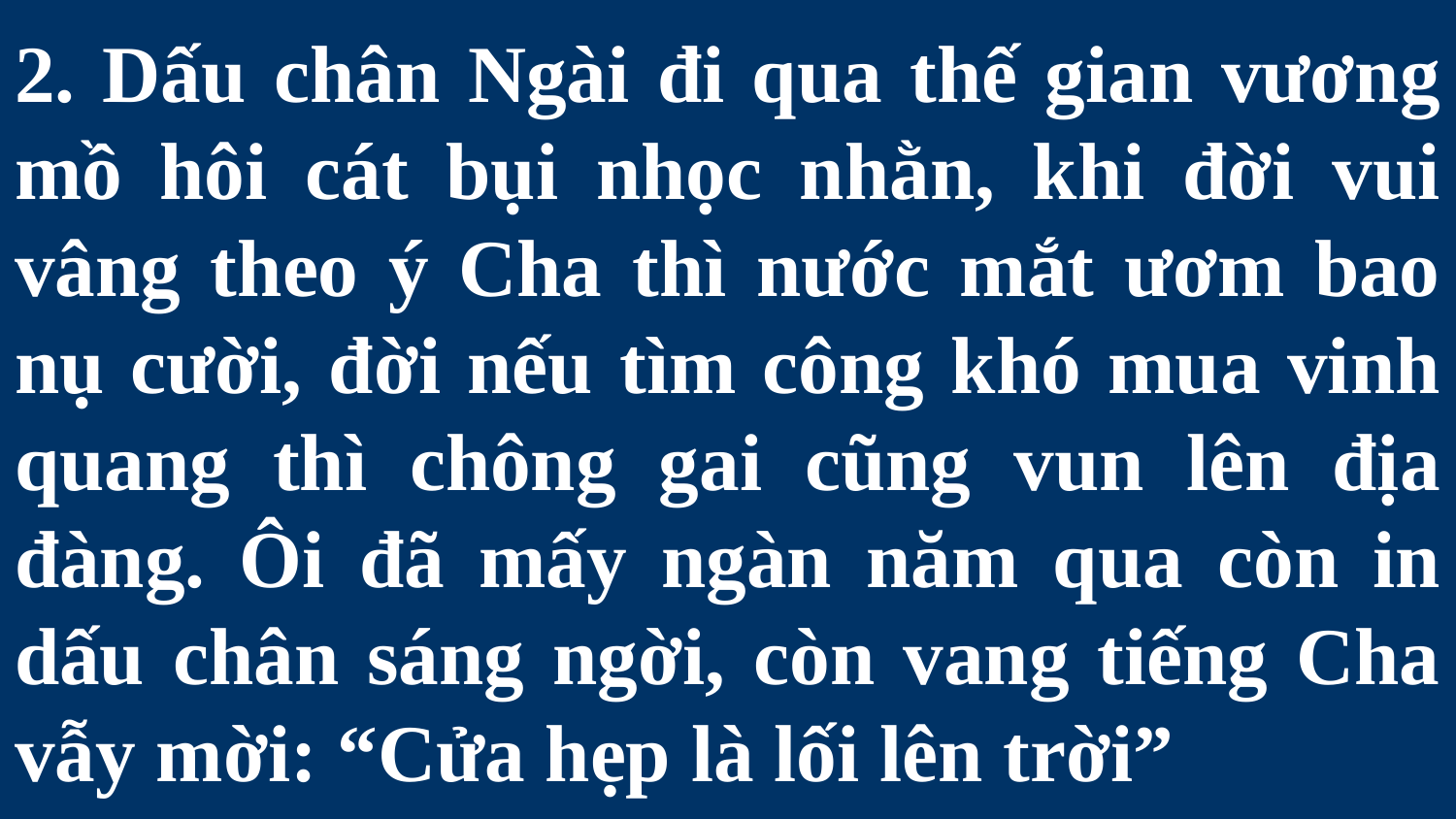

# 2. Dấu chân Ngài đi qua thế gian vương mồ hôi cát bụi nhọc nhằn, khi đời vui vâng theo ý Cha thì nước mắt ươm bao nụ cười, đời nếu tìm công khó mua vinh quang thì chông gai cũng vun lên địa đàng. Ôi đã mấy ngàn năm qua còn in dấu chân sáng ngời, còn vang tiếng Cha vẫy mời: “Cửa hẹp là lối lên trời”